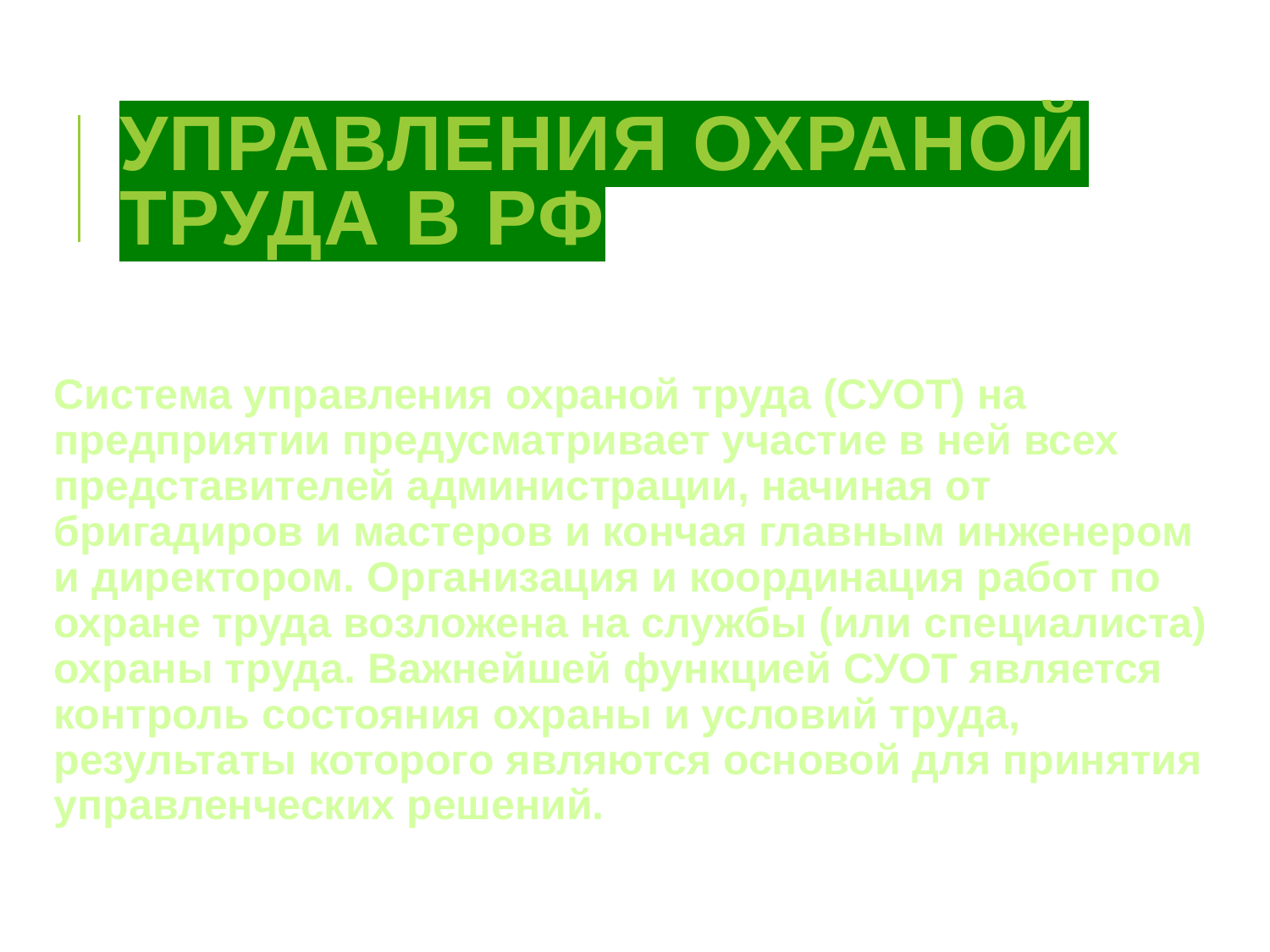

# Управления охраной труда в РФ
Система управления охраной труда (СУОТ) на предприятии предусматривает участие в ней всех представителей администрации, начиная от бригадиров и мастеров и кончая главным инженером и директором. Организация и координация работ по охране труда возложена на службы (или специалиста) охраны труда. Важнейшей функцией СУОТ является контроль состояния охраны и условий труда, результаты которого являются основой для принятия управленческих решений.